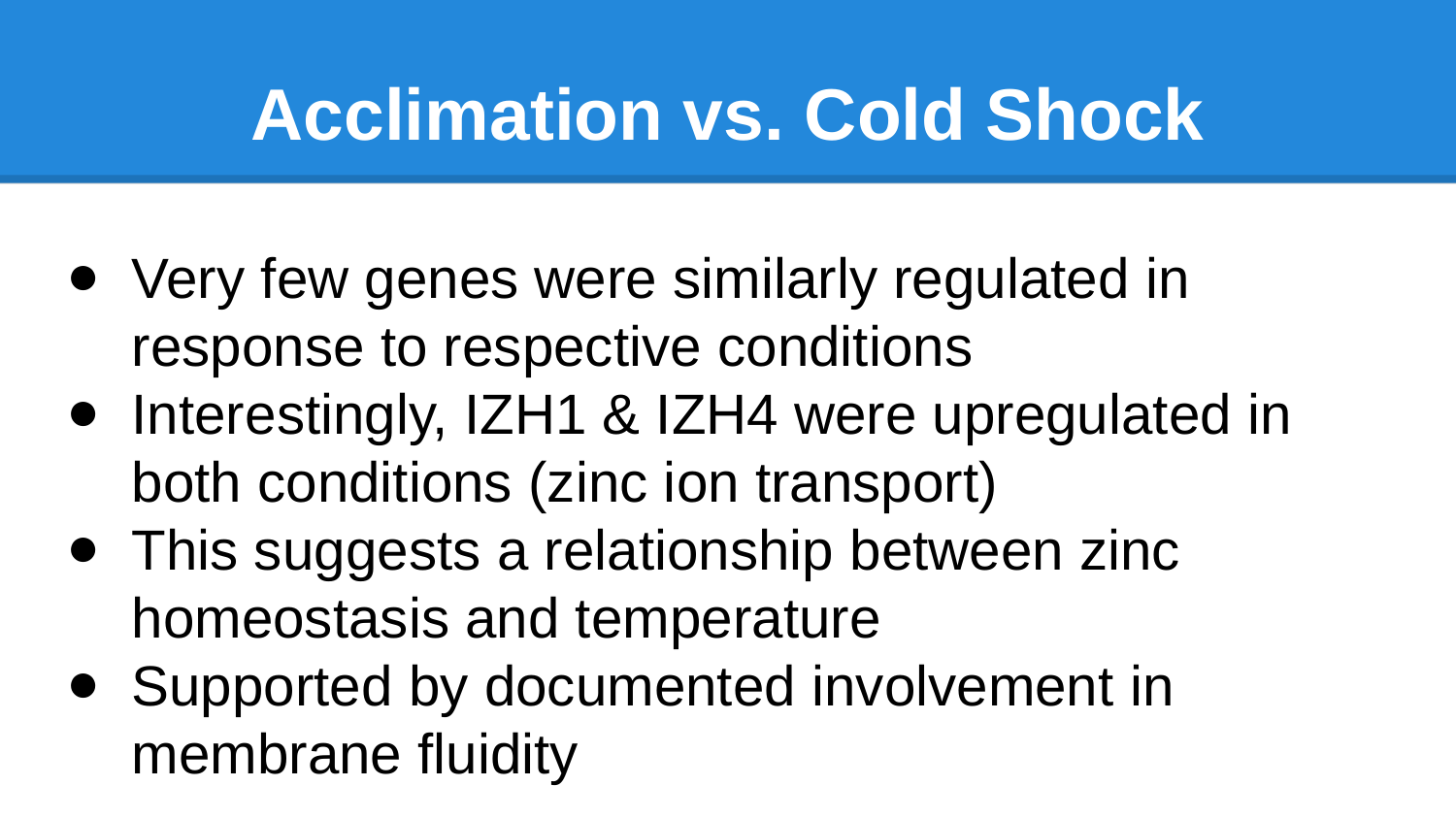

# Acclimation vs. Cold Shock
Very few genes were similarly regulated in response to respective conditions
Interestingly, IZH1 & IZH4 were upregulated in both conditions (zinc ion transport)
This suggests a relationship between zinc homeostasis and temperature
Supported by documented involvement in membrane fluidity